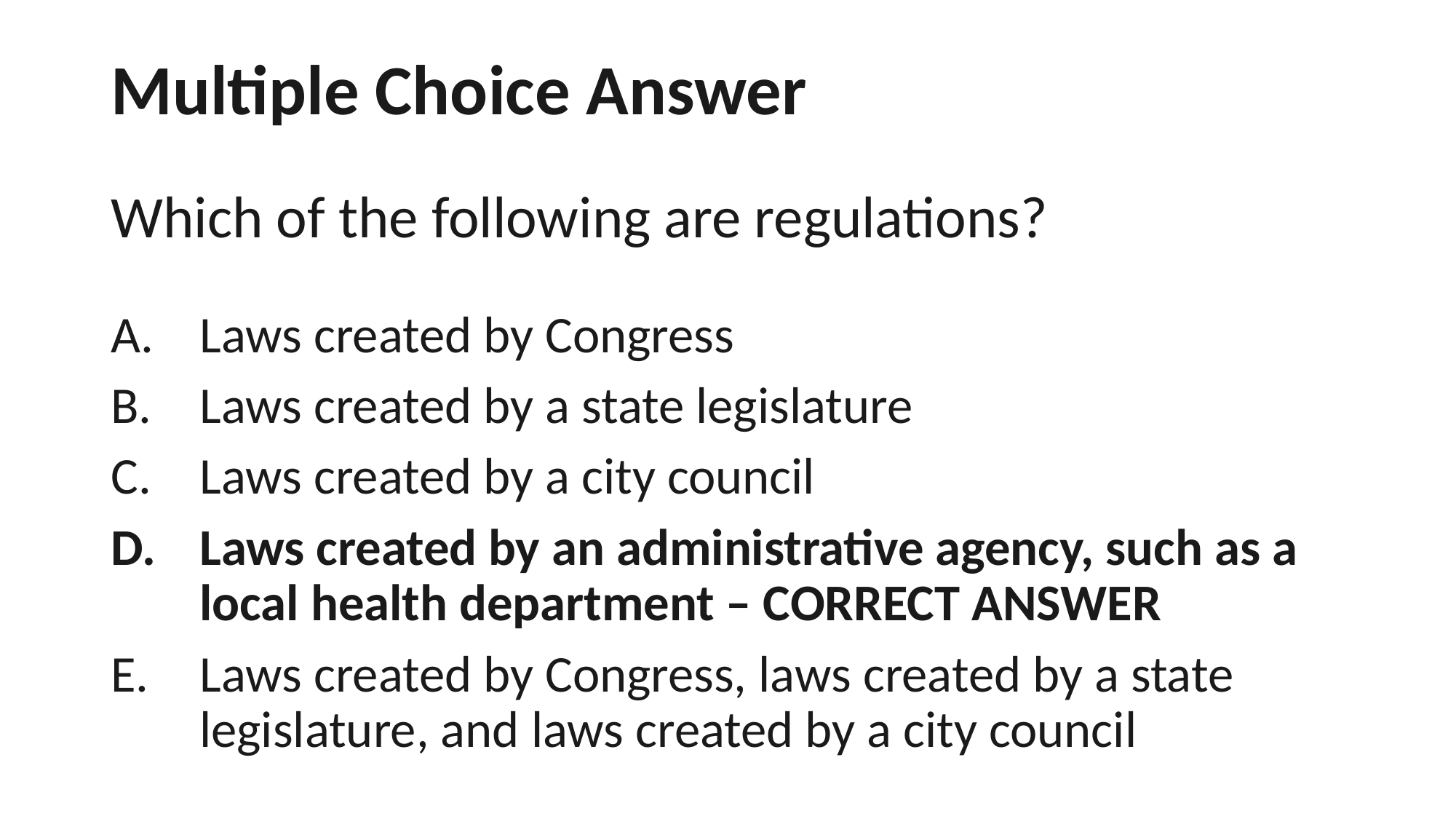

# Multiple Choice Answer Which of the following are regulations?

Laws created by Congress
Laws created by a state legislature
Laws created by a city council
Laws created by an administrative agency, such as a local health department – CORRECT ANSWER
Laws created by Congress, laws created by a state legislature, and laws created by a city council